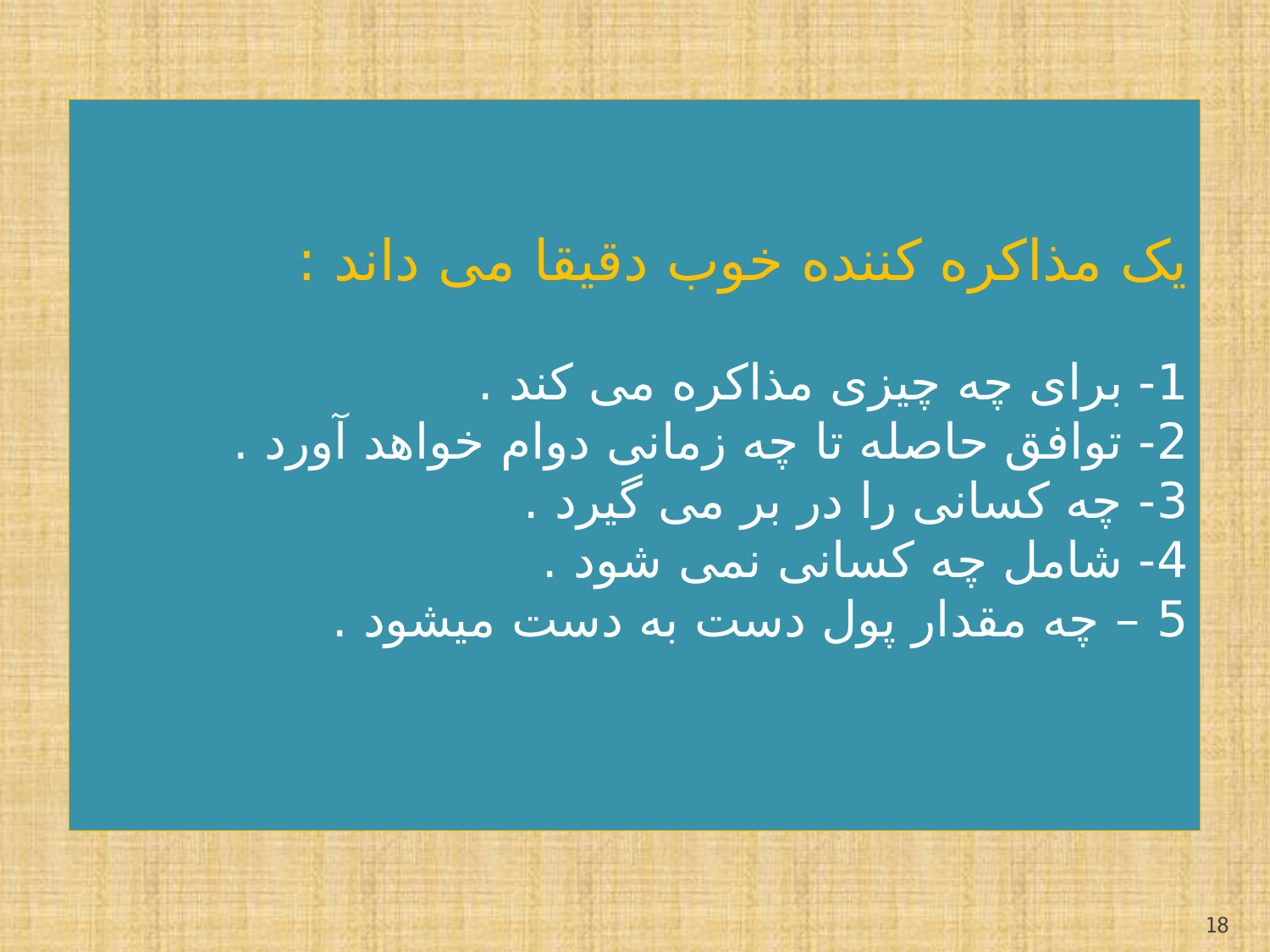

یک مذاکره کننده خوب دقیقا می داند :

1- برای چه چیزی مذاکره می کند .
2- توافق حاصله تا چه زمانی دوام خواهد آورد .
3- چه کسانی را در بر می گیرد .
4- شامل چه کسانی نمی شود .
5 – چه مقدار پول دست به دست میشود .

18